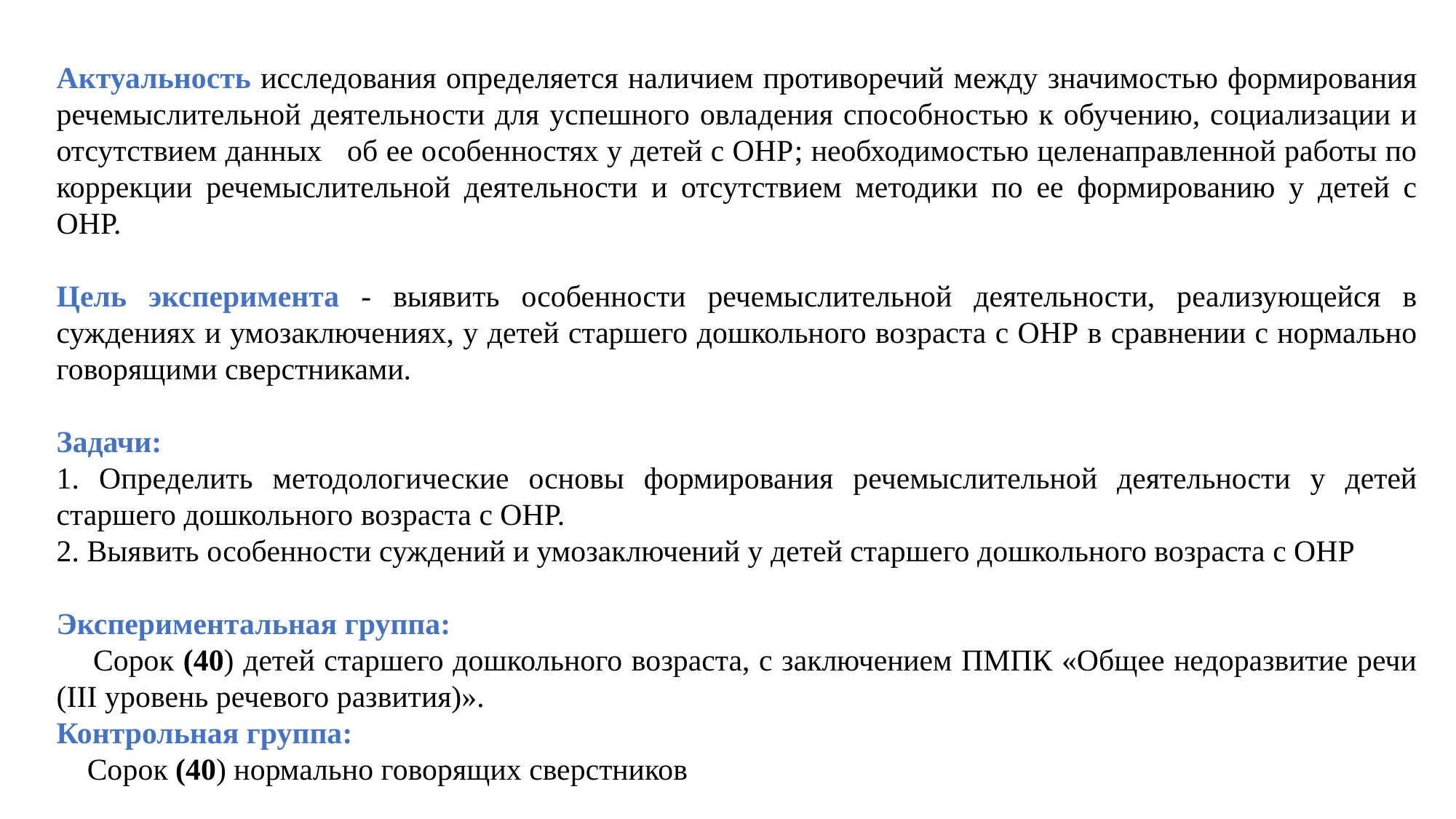

Актуальность исследования определяется наличием противоречий между значимостью формирования речемыслительной деятельности для успешного овладения способностью к обучению, социализации и отсутствием данных   об ее особенностях у детей с ОНР; необходимостью целенаправленной работы по коррекции речемыслительной деятельности и отсутствием методики по ее формированию у детей с ОНР.

Цель эксперимента - выявить особенности речемыслительной деятельности, реализующейся в суждениях и умозаключениях, у детей старшего дошкольного возраста с ОНР в сравнении с нормально говорящими сверстниками.

Задачи:
1. Определить методологические основы формирования речемыслительной деятельности у детей старшего дошкольного возраста с ОНР.
2. Выявить особенности суждений и умозаключений у детей старшего дошкольного возраста с ОНР

Экспериментальная группа:
    Сорок (40) детей старшего дошкольного возраста, с заключением ПМПК «Общее недоразвитие речи (III уровень речевого развития)».
Контрольная группа:
    Сорок (40) нормально говорящих сверстников